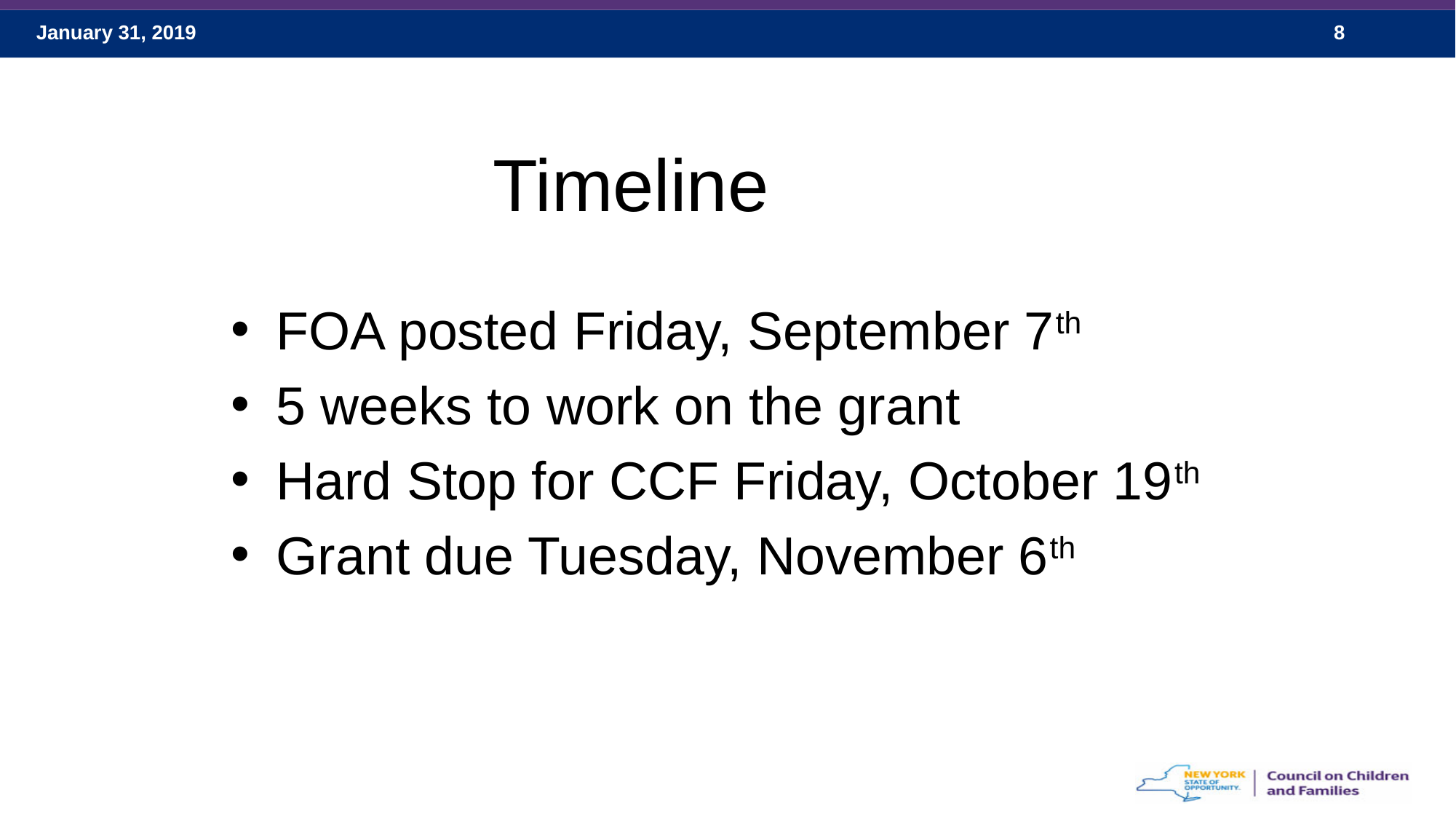

# Timeline
FOA posted Friday, September 7th
5 weeks to work on the grant
Hard Stop for CCF Friday, October 19th
Grant due Tuesday, November 6th